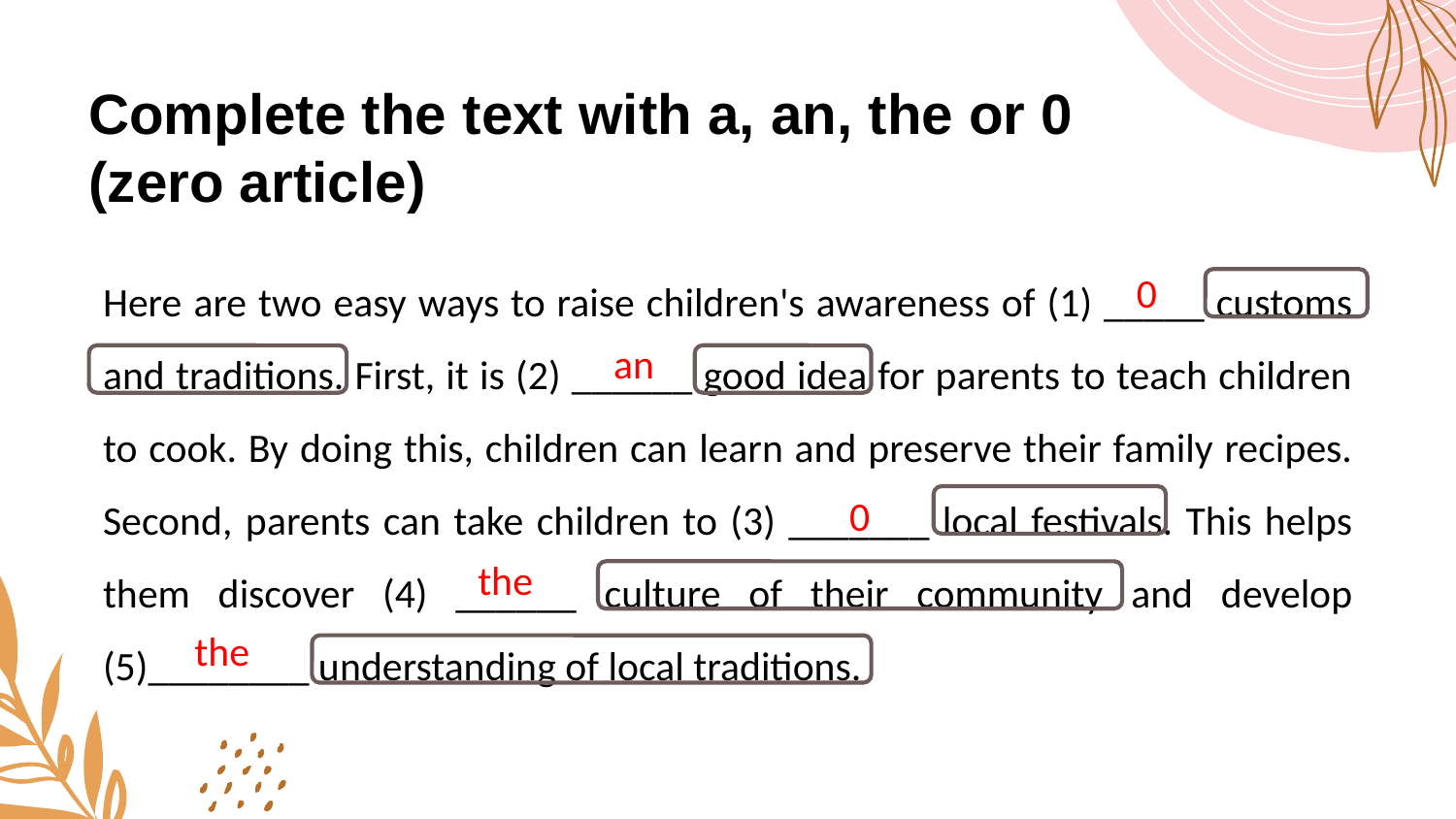

# Complete the text with a, an, the or 0 (zero article)
Here are two easy ways to raise children's awareness of (1) _____ customs and traditions. First, it is (2) ______ good idea for parents to teach children to cook. By doing this, children can learn and preserve their family recipes. Second, parents can take children to (3) _______ local festivals. This helps them discover (4) ______ culture of their community and develop (5)________ understanding of local traditions.
0

an

0

the

the